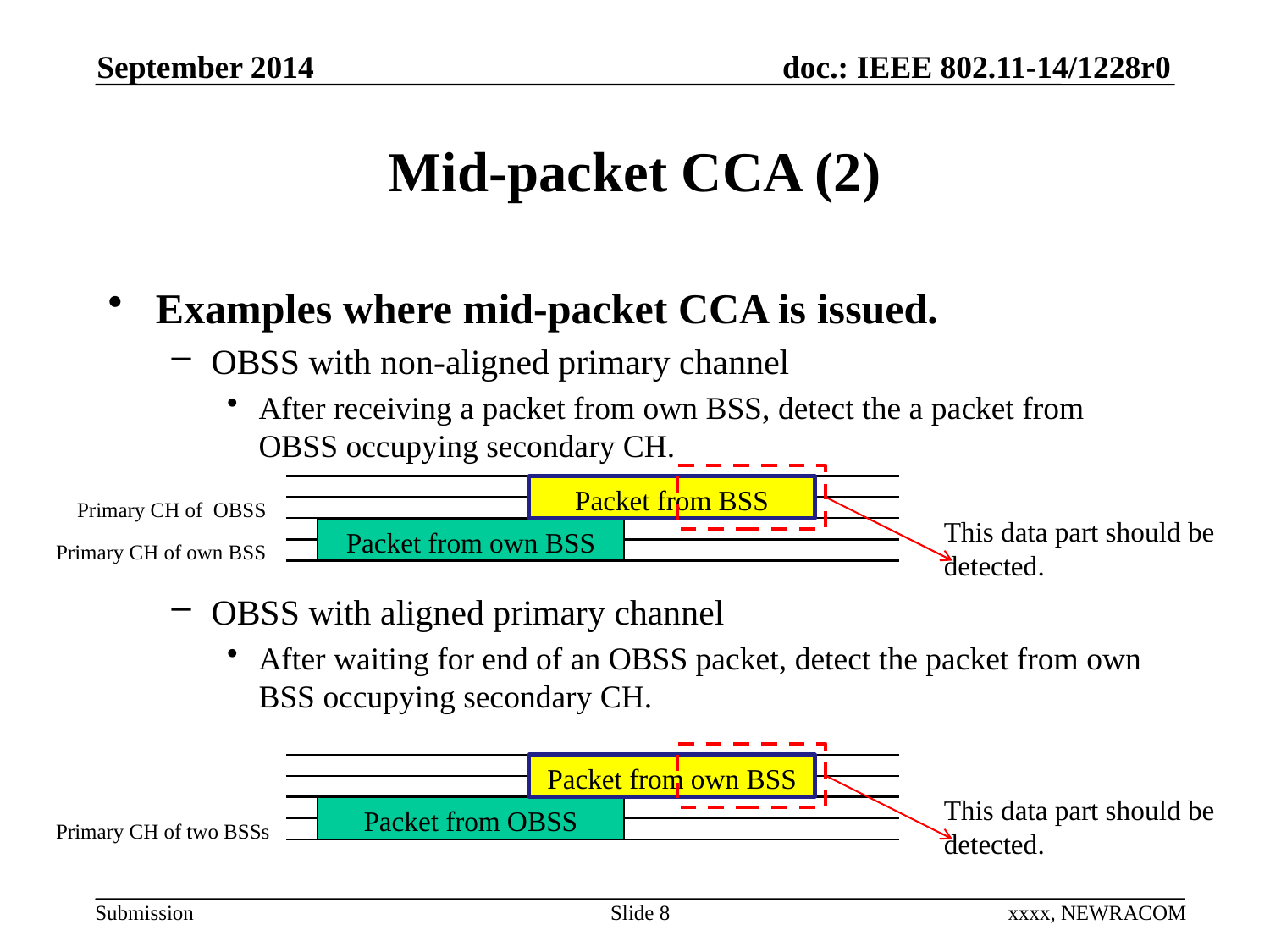

September 2014
# Mid-packet CCA (2)
Examples where mid-packet CCA is issued.
OBSS with non-aligned primary channel
After receiving a packet from own BSS, detect the a packet from OBSS occupying secondary CH.

OBSS with aligned primary channel
After waiting for end of an OBSS packet, detect the packet from own BSS occupying secondary CH.

Packet from BSS
Primary CH of  OBSS
This data part should be detected.
Packet from own BSS
Primary CH of own BSS

Packet from own BSS
This data part should be detected.
Packet from OBSS
Primary CH of two BSSs
Slide 8
xxxx, NEWRACOM